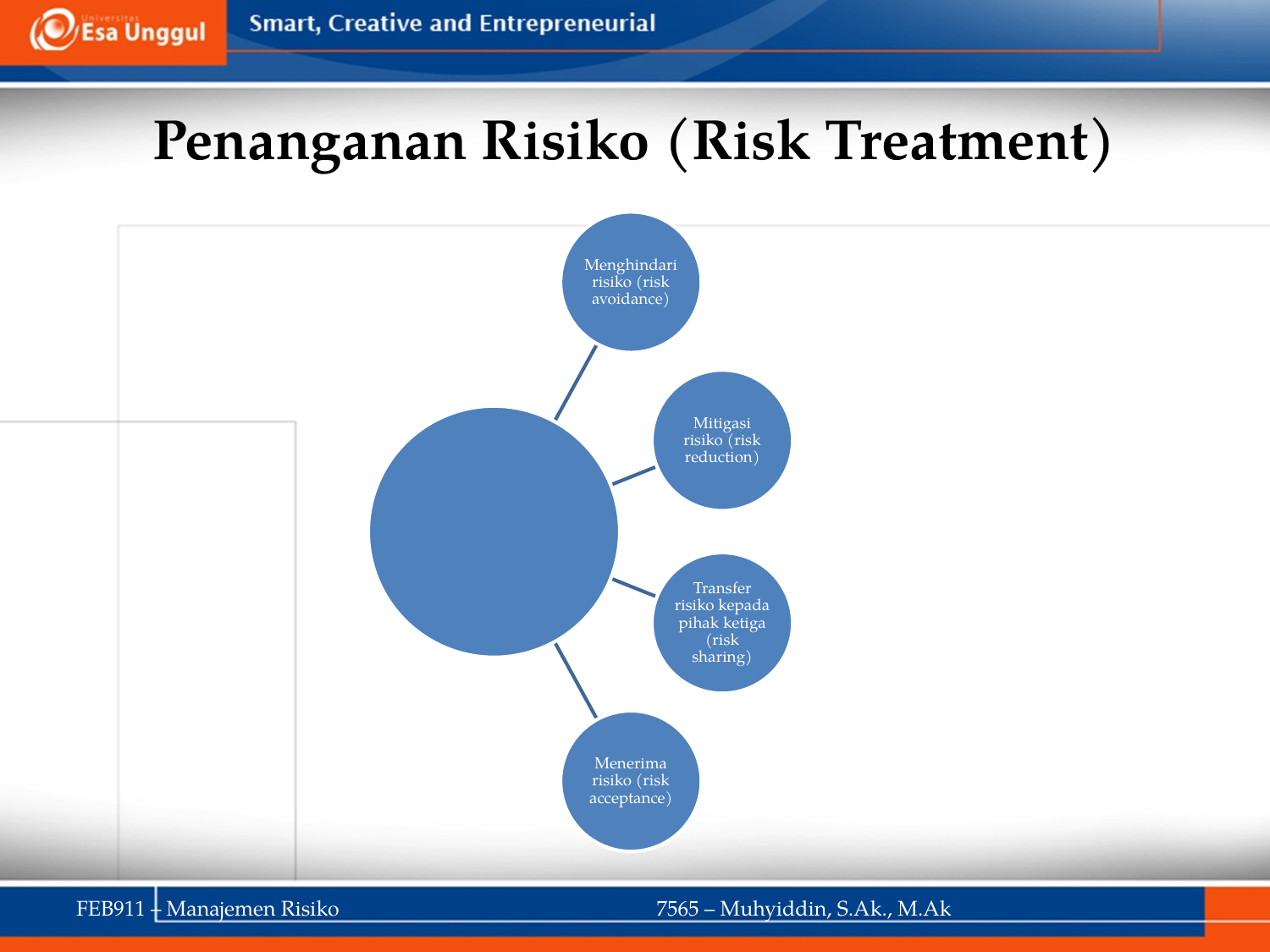

# Penanganan Risiko (Risk Treatment)
Menghindari risiko (risk avoidance)
Mitigasi risiko (risk reduction)
Transfer risiko kepada pihak ketiga (risk sharing)
Menerima risiko (risk acceptance)
FEB911 – Manajemen Risiko
7565 – Muhyiddin, S.Ak., M.Ak